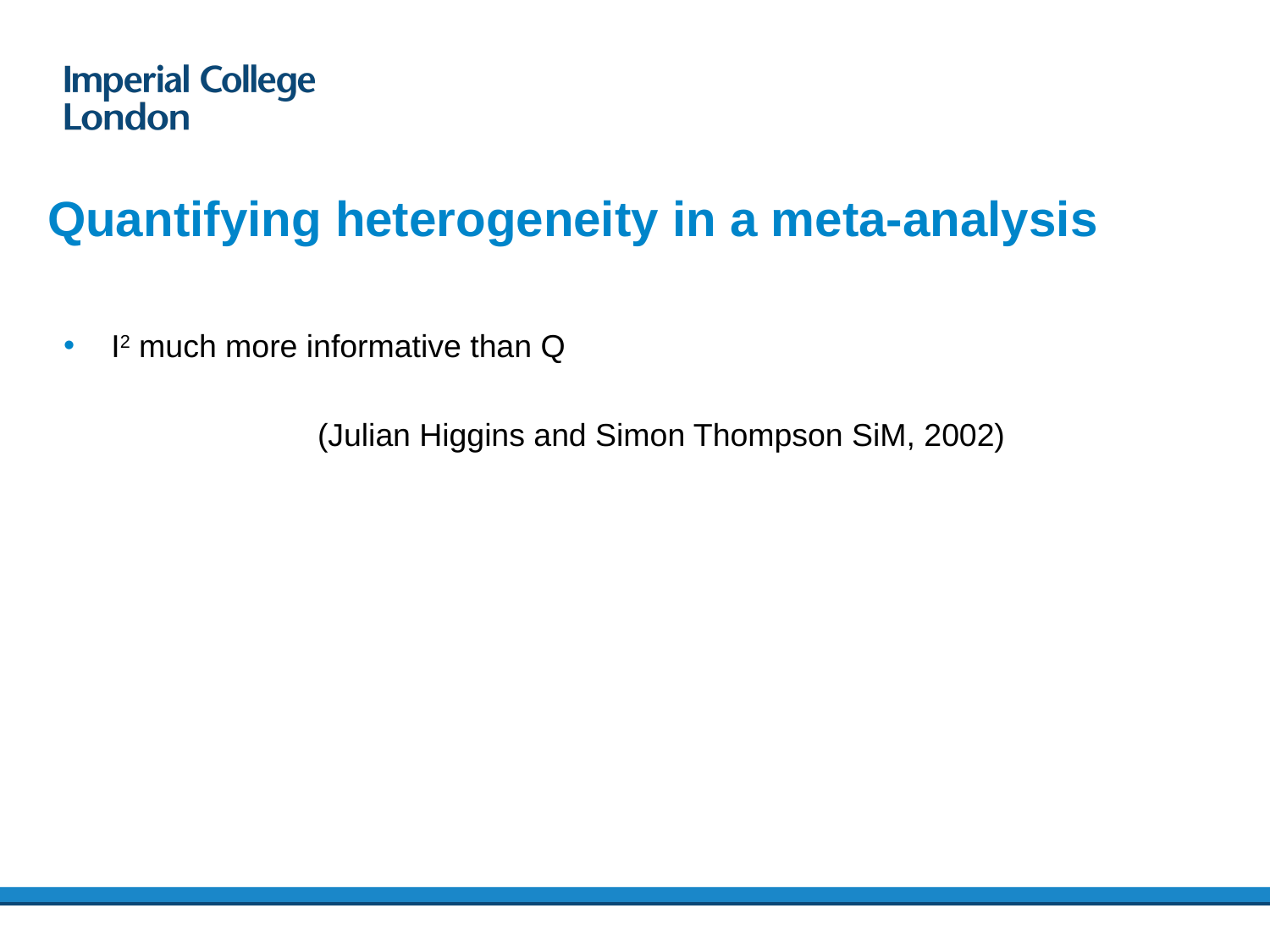

# Quantifying heterogeneity in a meta-analysis
I2 much more informative than Q

		(Julian Higgins and Simon Thompson SiM, 2002)